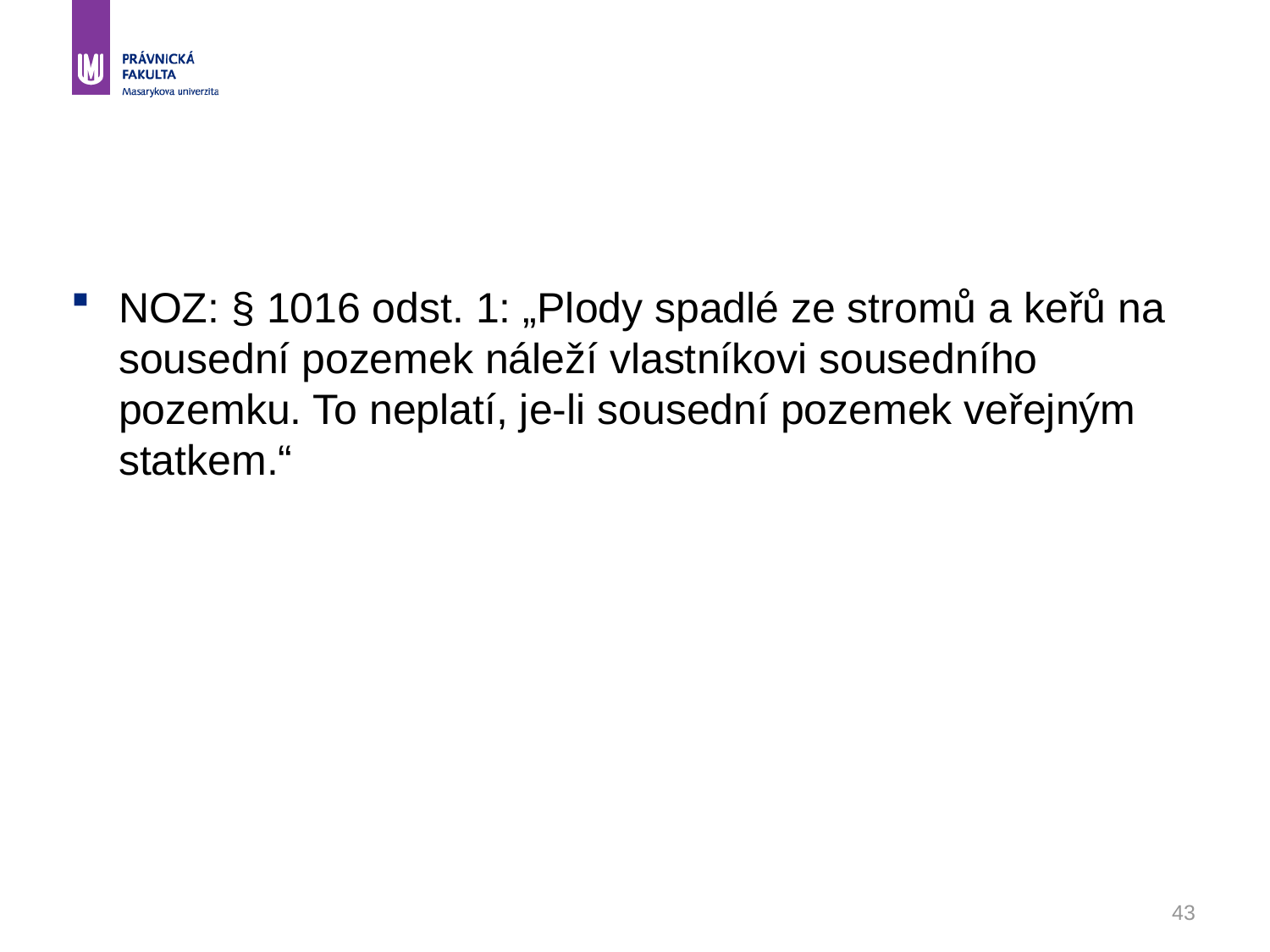

43
#
NOZ: § 1016 odst. 1: „Plody spadlé ze stromů a keřů na sousední pozemek náleží vlastníkovi sousedního pozemku. To neplatí, je-li sousední pozemek veřejným statkem.“